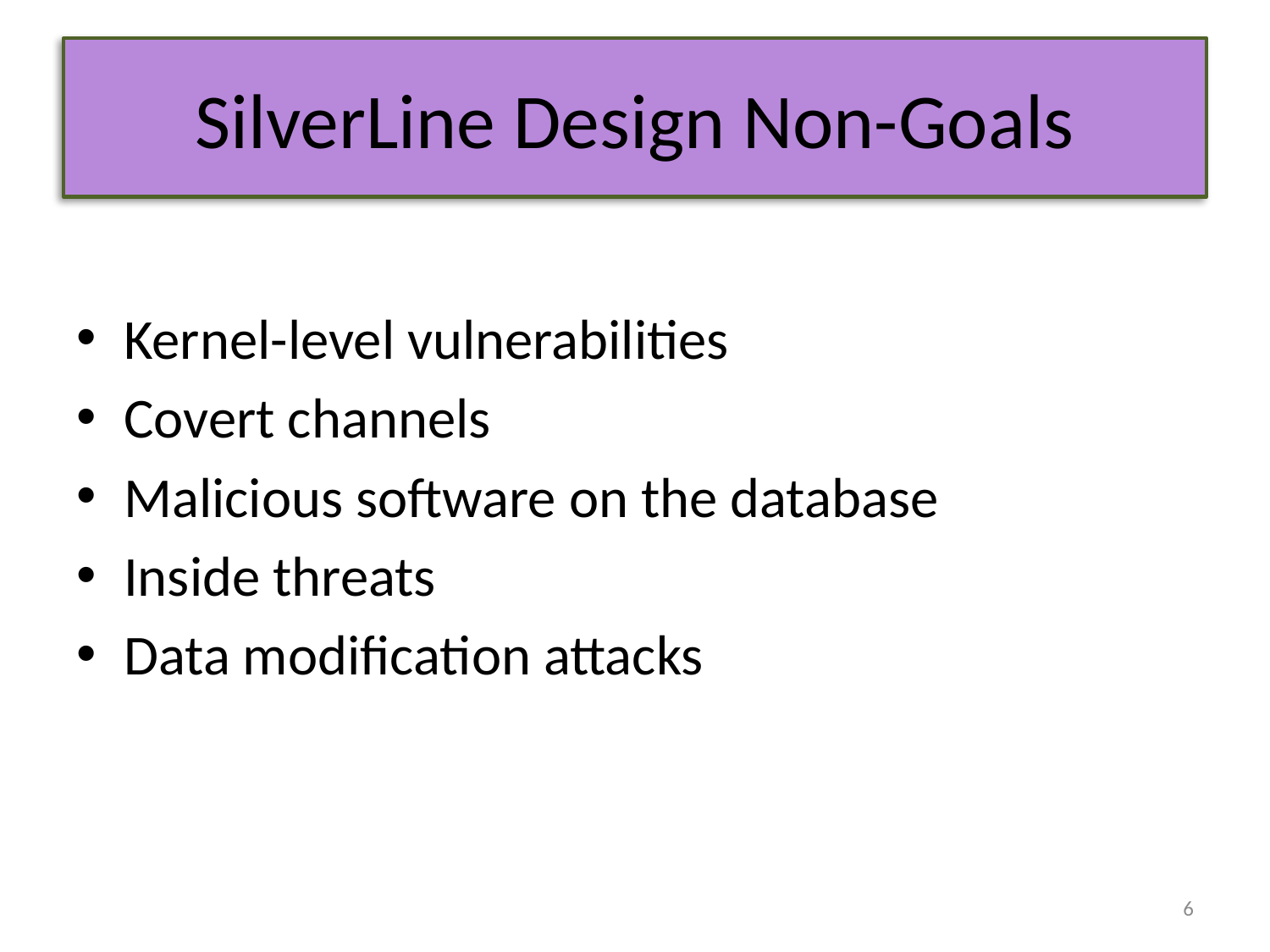

# SilverLine Design Non-Goals

Kernel-level vulnerabilities
Covert channels
Malicious software on the database
Inside threats
Data modification attacks

6